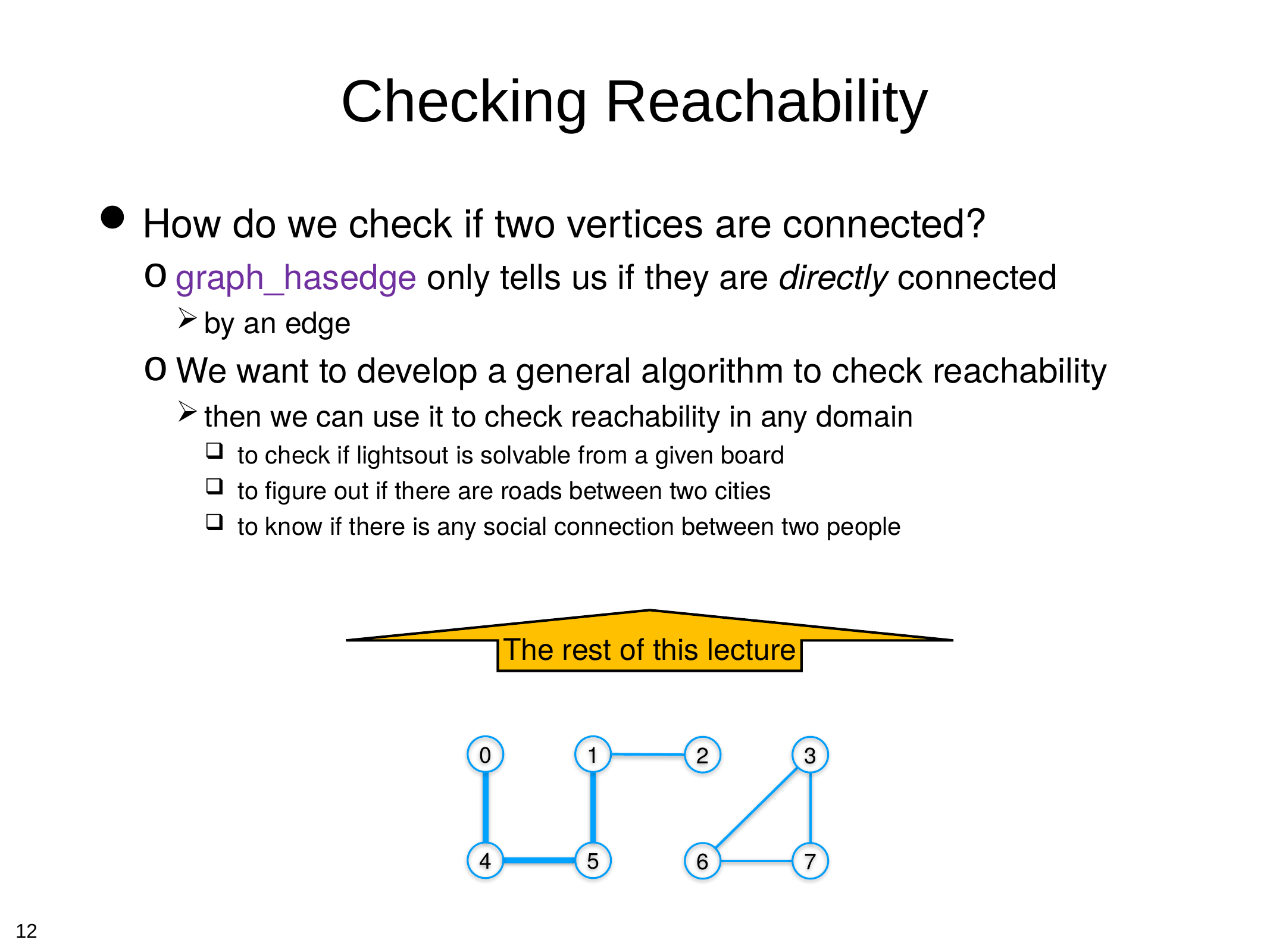

# Checking Reachability
How do we check if two vertices are connected?
graph_hasedge only tells us if they are directly connected
by an edge
We want to develop a general algorithm to check reachability
then we can use it to check reachability in any domain
to check if lightsout is solvable from a given board
to figure out if there are roads between two cities
to know if there is any social connection between two people

The rest of this lecture
0
1
2
3
4
5
6
7
12